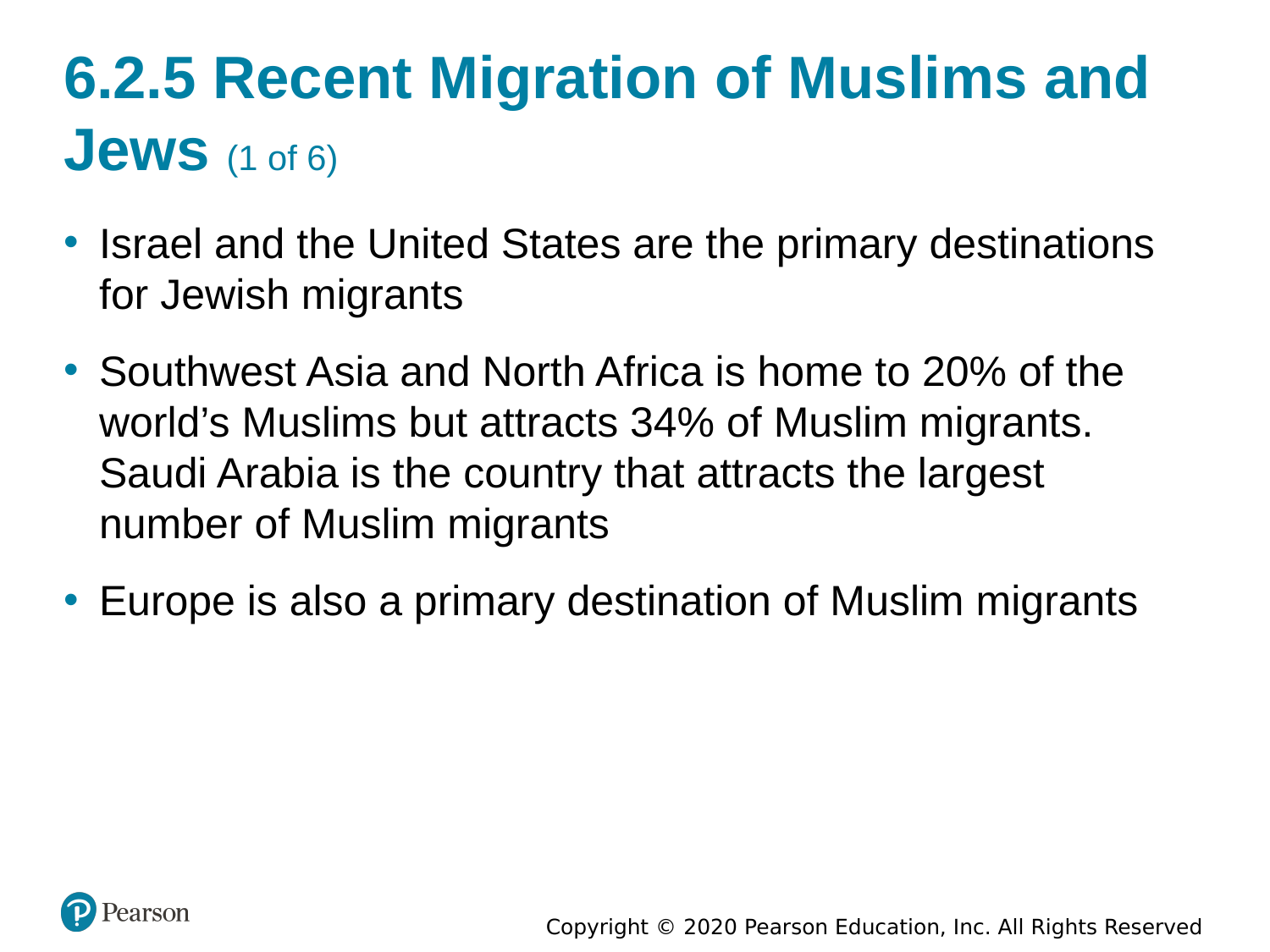

# 6.2.5 Recent Migration of Muslims and Jews (1 of 6)
Israel and the United States are the primary destinations for Jewish migrants
Southwest Asia and North Africa is home to 20% of the world’s Muslims but attracts 34% of Muslim migrants. Saudi Arabia is the country that attracts the largest number of Muslim migrants
Europe is also a primary destination of Muslim migrants